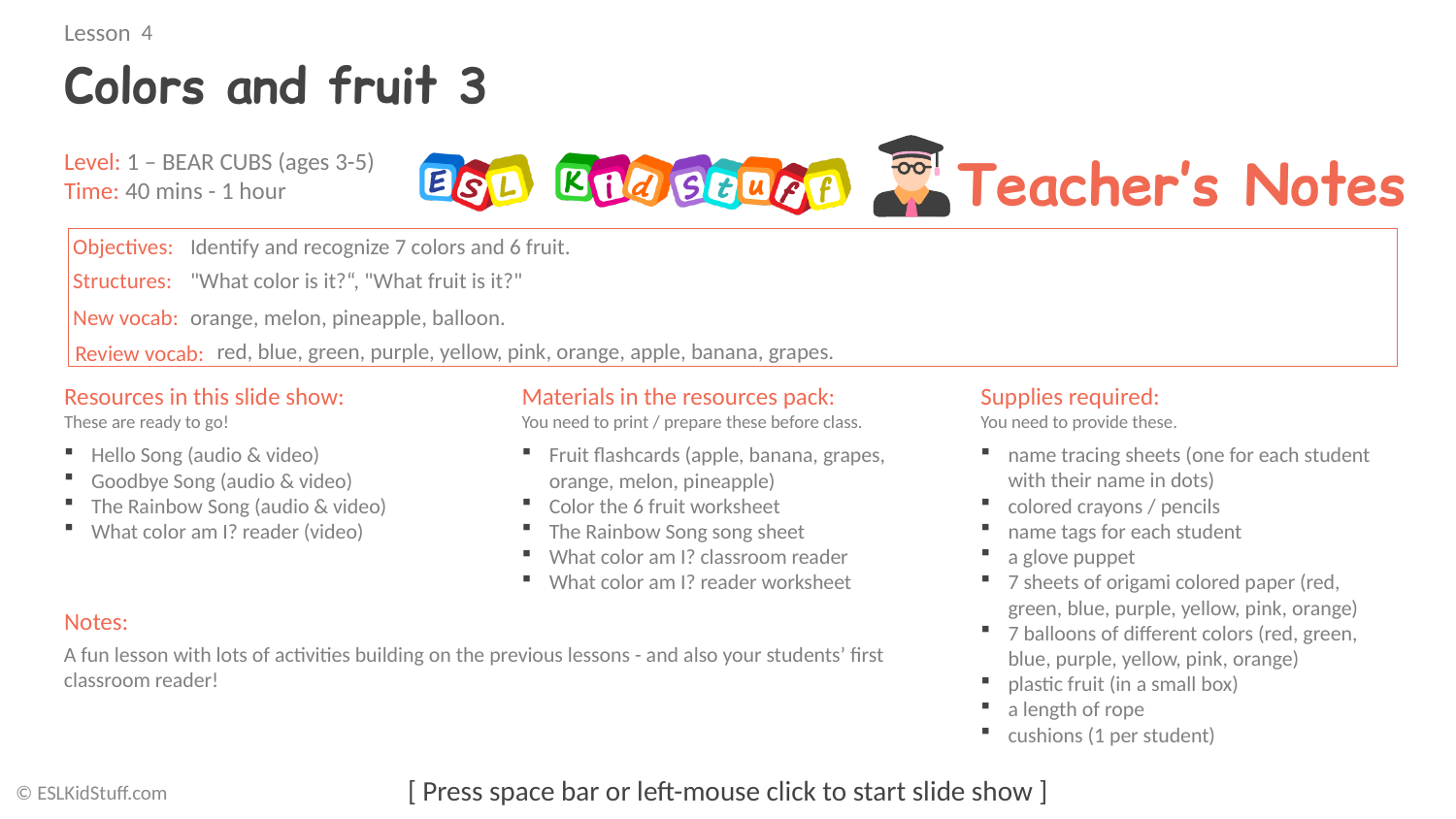

4
# Colors and fruit 3
Identify and recognize 7 colors and 6 fruit.
"What color is it?“, "What fruit is it?"
orange, melon, pineapple, balloon.
red, blue, green, purple, yellow, pink, orange, apple, banana, grapes.
name tracing sheets (one for each student with their name in dots)
colored crayons / pencils
name tags for each student
a glove puppet
7 sheets of origami colored paper (red, green, blue, purple, yellow, pink, orange)
7 balloons of different colors (red, green, blue, purple, yellow, pink, orange)
plastic fruit (in a small box)
a length of rope
cushions (1 per student)
Fruit flashcards (apple, banana, grapes, orange, melon, pineapple)
Color the 6 fruit worksheet
The Rainbow Song song sheet
What color am I? classroom reader
What color am I? reader worksheet

Hello Song (audio & video)
Goodbye Song (audio & video)
The Rainbow Song (audio & video)
What color am I? reader (video)
A fun lesson with lots of activities building on the previous lessons - and also your students’ first classroom reader!